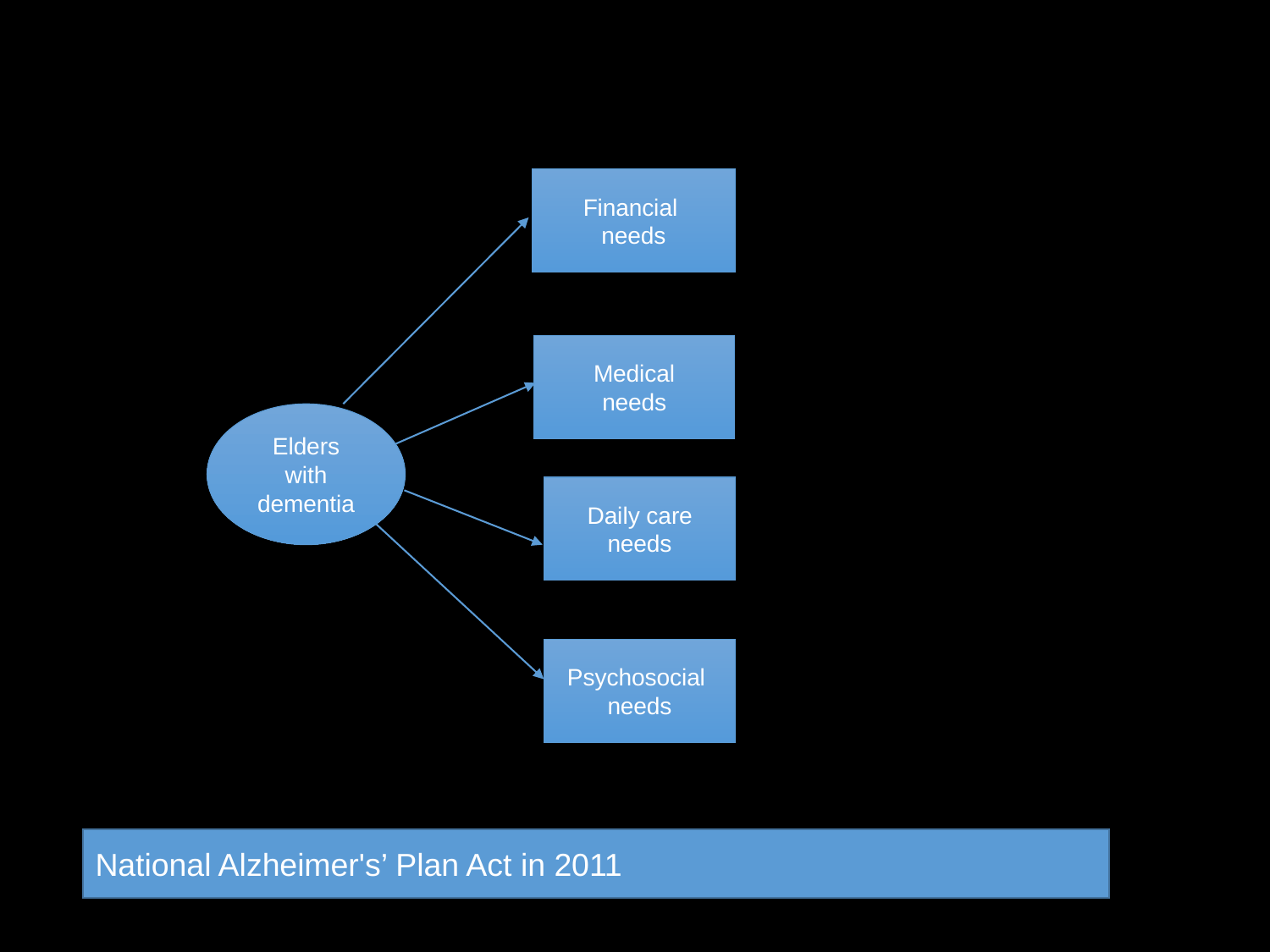

Financial
needs

Medical
needs
Elders with dementia
Daily care needs
Psychosocial  needs
National Alzheimer's’ Plan Act in 2011